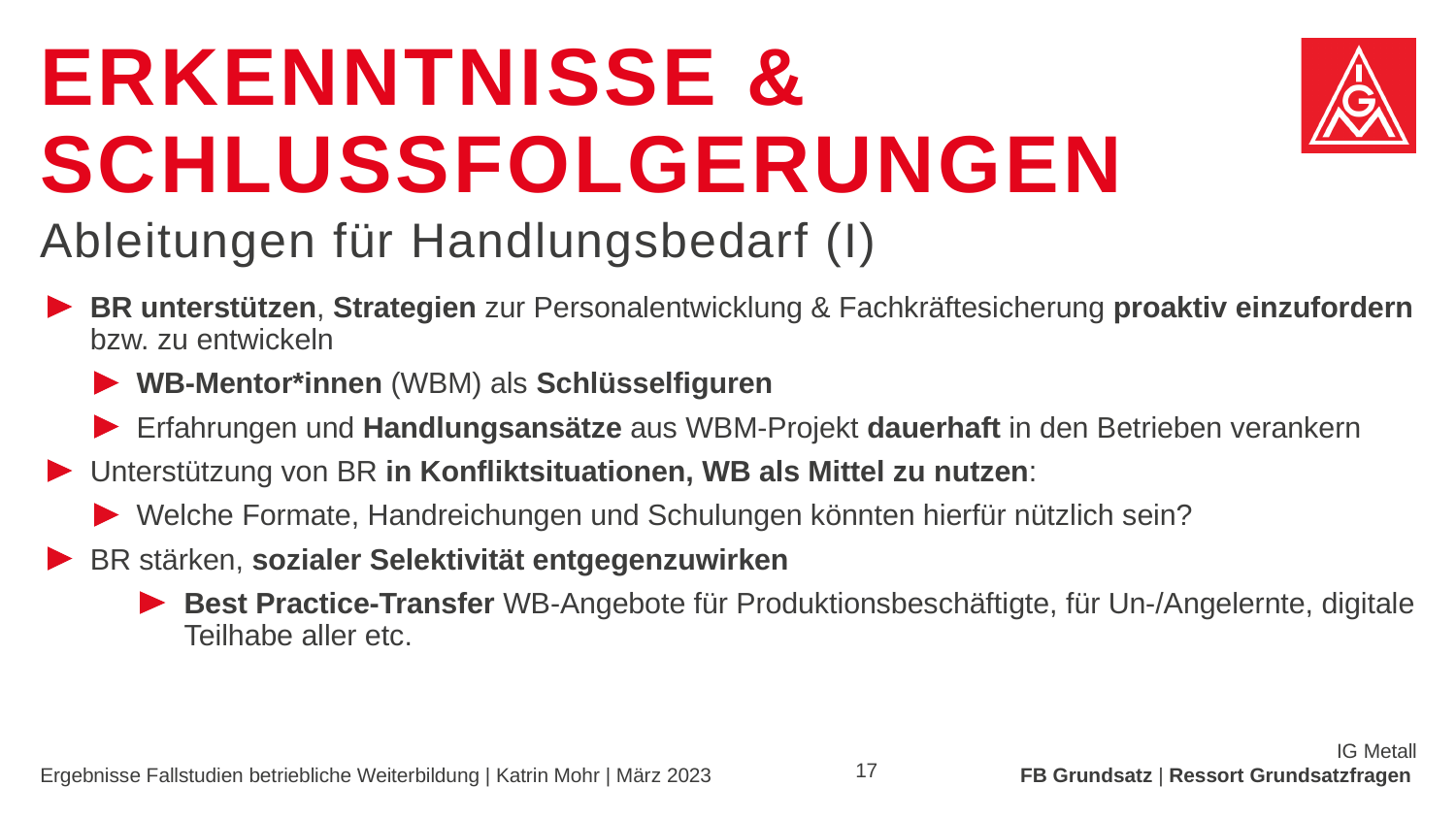

# Erkenntnisse & Schlussfolgerungen
Ableitungen für Handlungsbedarf (I)

BR unterstützen, Strategien zur Personalentwicklung & Fachkräftesicherung proaktiv einzufordern bzw. zu entwickeln
WB-Mentor*innen (WBM) als Schlüsselfiguren
Erfahrungen und Handlungsansätze aus WBM-Projekt dauerhaft in den Betrieben verankern
Unterstützung von BR in Konfliktsituationen, WB als Mittel zu nutzen:
Welche Formate, Handreichungen und Schulungen könnten hierfür nützlich sein?
BR stärken, sozialer Selektivität entgegenzuwirken
Best Practice-Transfer WB-Angebote für Produktionsbeschäftigte, für Un-/Angelernte, digitale Teilhabe aller etc.